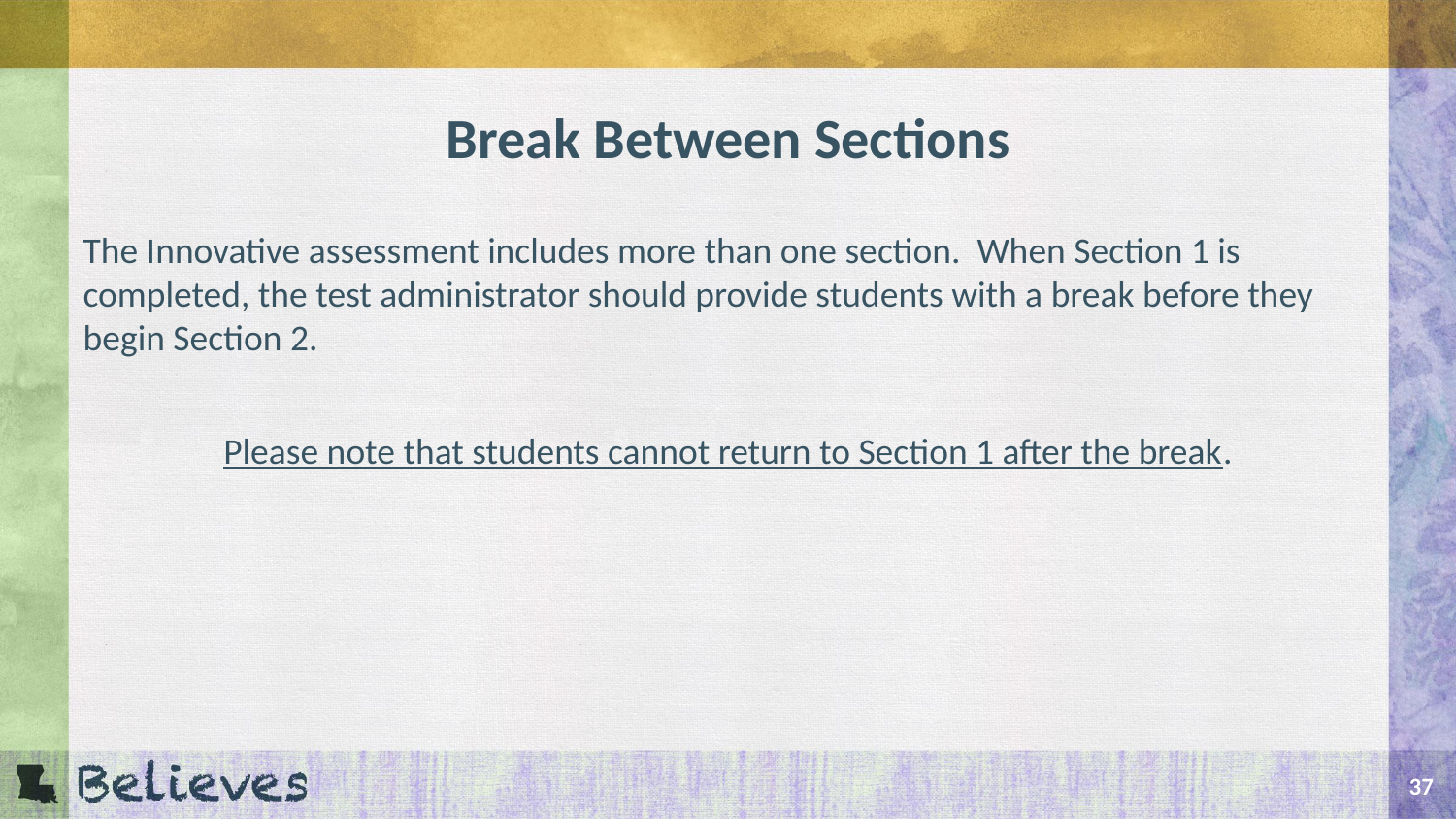

# Break Between Sections
The Innovative assessment includes more than one section.  When Section 1 is completed, the test administrator should provide students with a break before they begin Section 2.

Please note that students cannot return to Section 1 after the break.